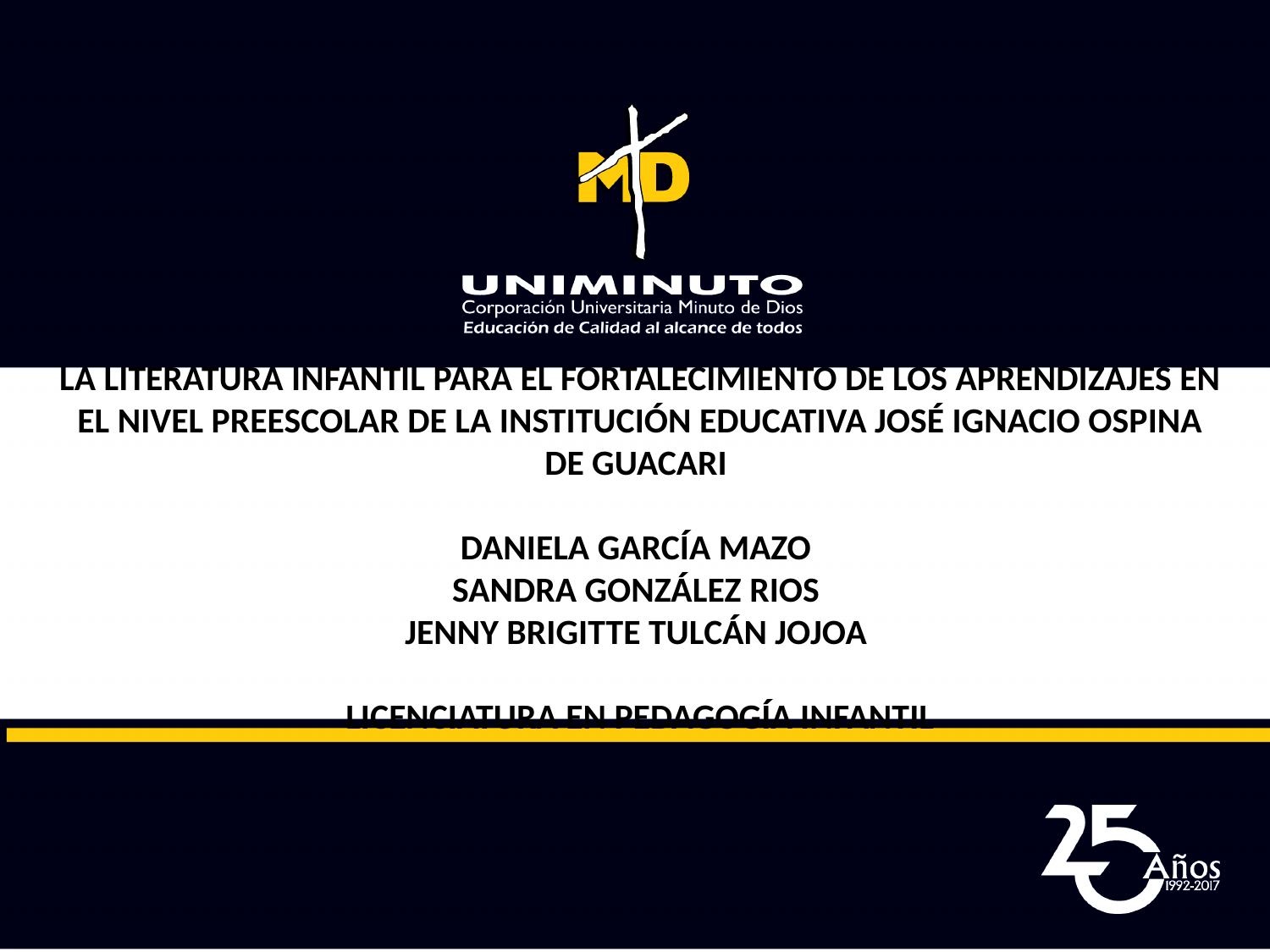

# LA LITERATURA INFANTIL PARA EL FORTALECIMIENTO DE LOS APRENDIZAJES EN EL NIVEL PREESCOLAR DE LA INSTITUCIÓN EDUCATIVA JOSÉ IGNACIO OSPINA DE GUACARI DANIELA GARCÍA MAZO SANDRA GONZÁLEZ RIOS JENNY BRIGITTE TULCÁN JOJOA LICENCIATURA EN PEDAGOGÍA INFANTIL